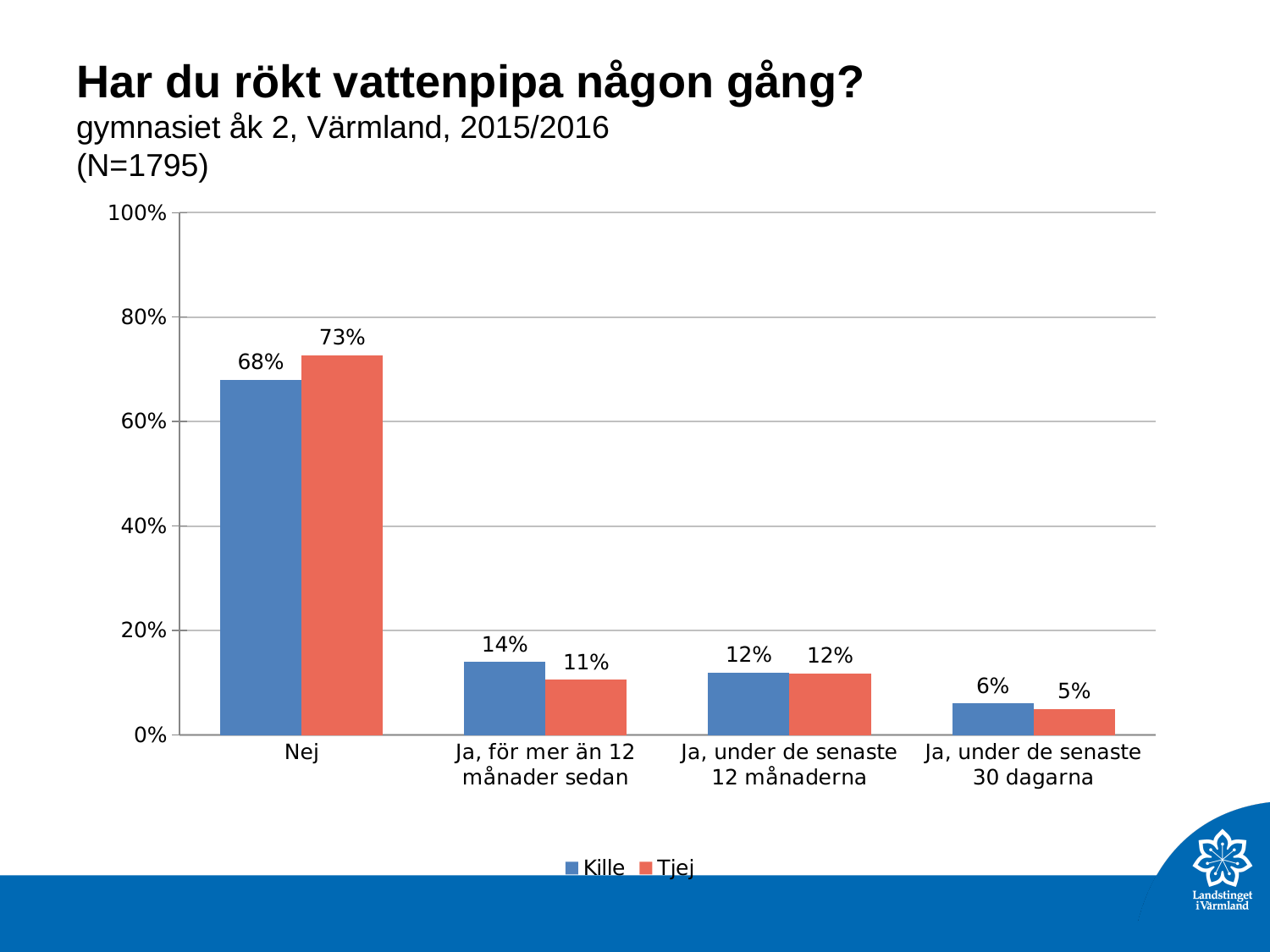

# Har du rökt vattenpipa någon gång? gymnasiet åk 2, Värmland, 2015/2016 (N=1795)

### Chart

| Category | Kille | Tjej |
|---|---|---|
| Nej | 0.6804469 | 0.7265353 |
| Ja, för mer än 12 månader sedan | 0.1396648 | 0.1054461 |
| Ja, under de senaste 12 månaderna | 0.1195531 | 0.1181924 |
| Ja, under de senaste 30 dagarna | 0.0603352 | 0.04982619 |